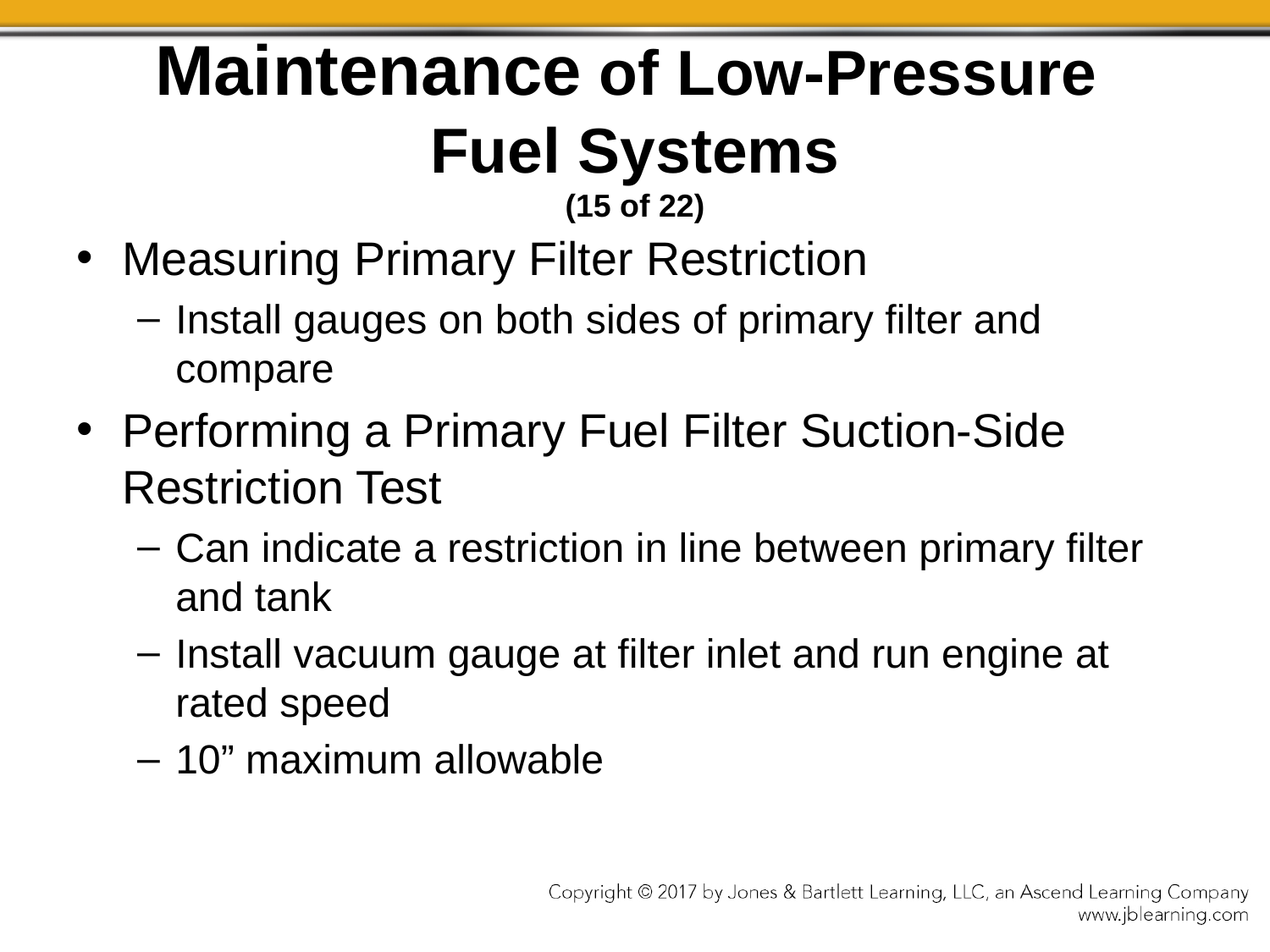

# Maintenance of Low-Pressure Fuel Systems (15 of 22)
Measuring Primary Filter Restriction
Install gauges on both sides of primary filter and compare
Performing a Primary Fuel Filter Suction-Side Restriction Test
Can indicate a restriction in line between primary filter and tank
Install vacuum gauge at filter inlet and run engine at rated speed
10” maximum allowable